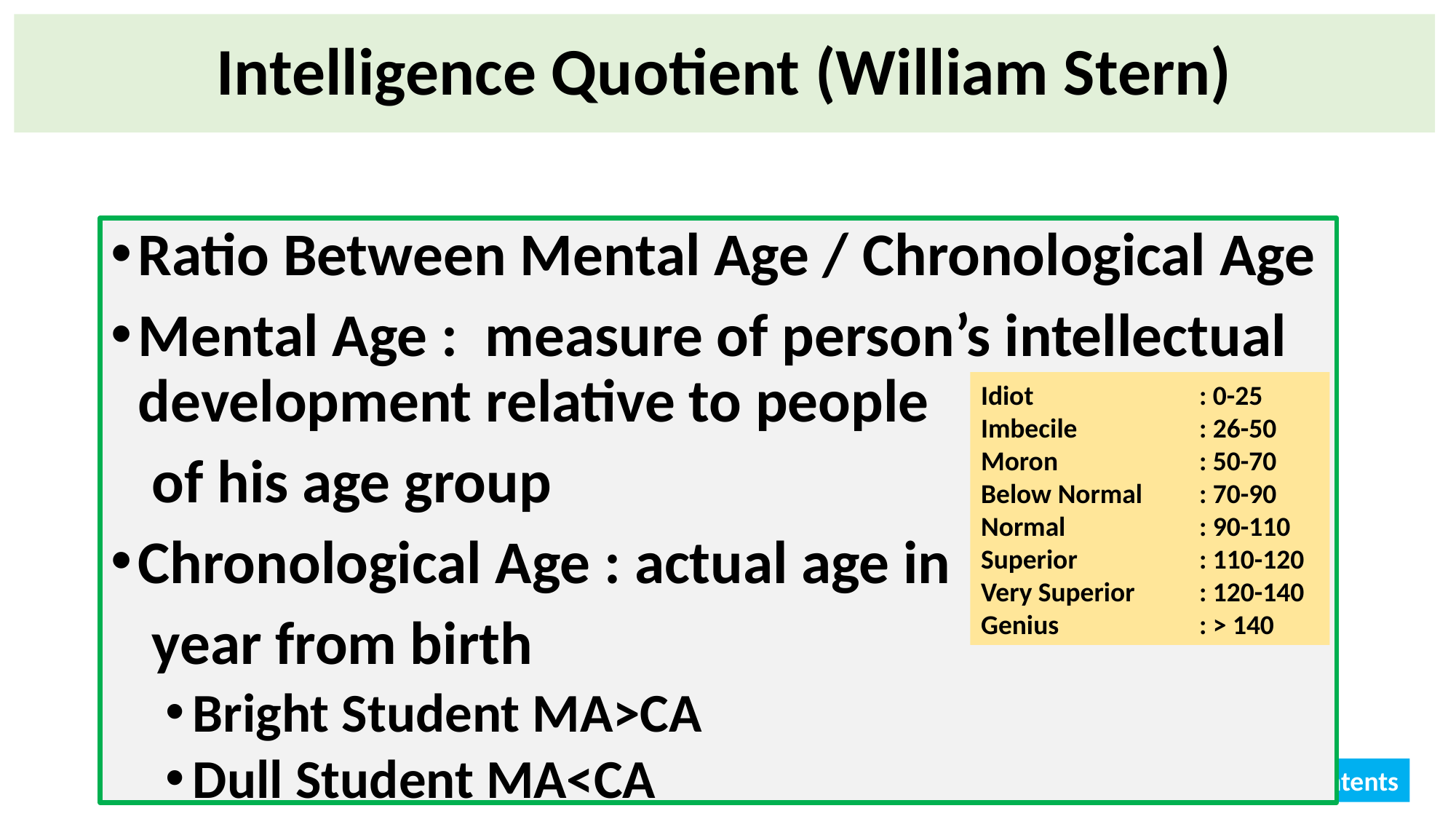

# Intelligence Quotient (William Stern)
Ratio Between Mental Age / Chronological Age
Mental Age :  measure of person’s intellectual development relative to people
   of his age group
Chronological Age : actual age in
   year from birth
Bright Student MA>CA
Dull Student MA<CA
Idiot 		: 0-25
Imbecile		: 26-50
Moron 		: 50-70
Below Normal 	: 70-90
Normal 		: 90-110
Superior 		: 110-120
Very Superior	: 120-140
Genius 		: > 140